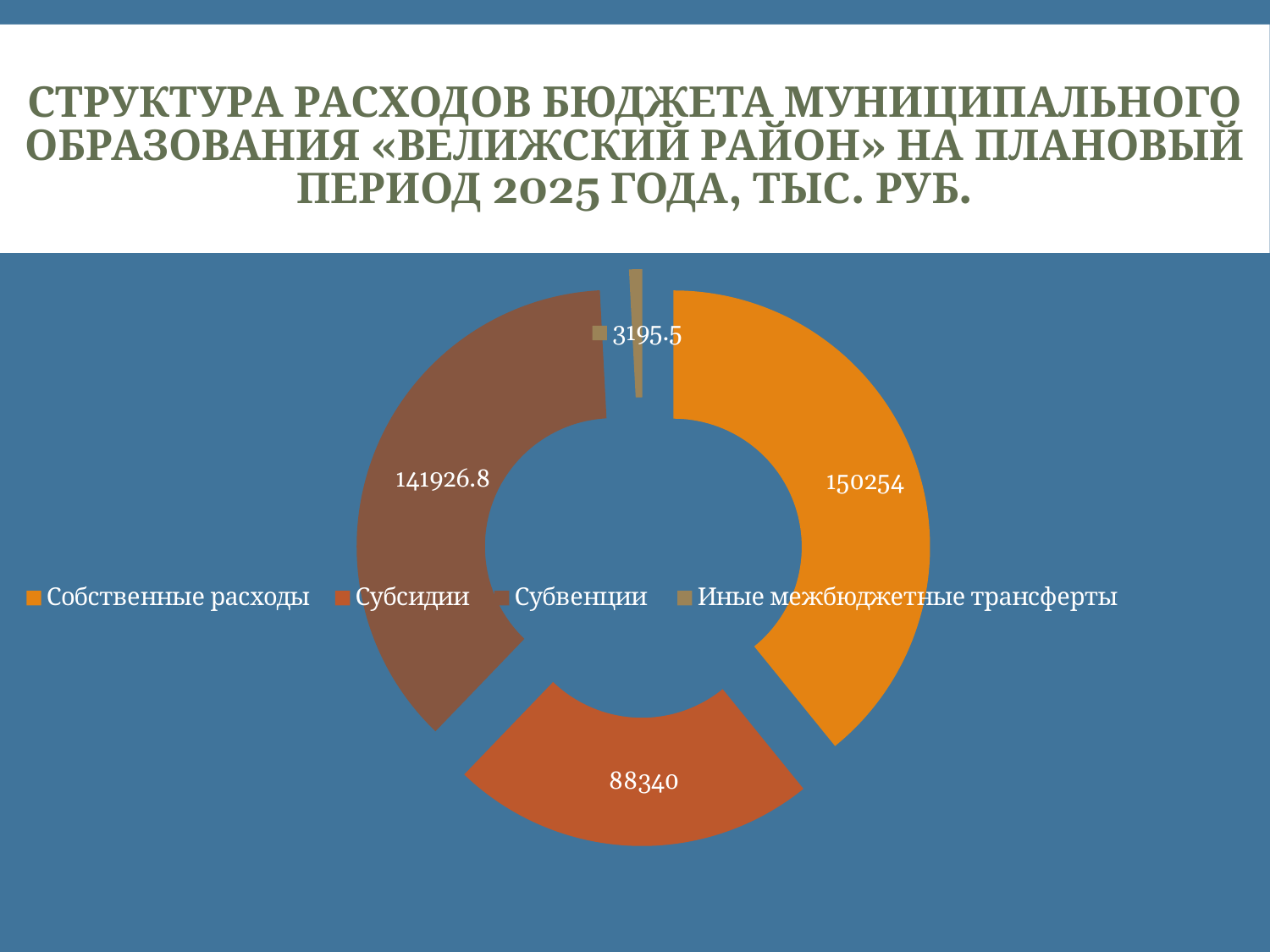

# Структура расходов бюджета муниципального образования «Велижский район» на плановый период 2025 года, тыс. руб.

### Chart

| Category | 2025 год |
|---|---|
| Собственные расходы | 150254.0 |
| Субсидии | 88340.0 |
| Субвенции  | 141926.8 |
| Иные межбюджетные трансферты | 3195.5 |